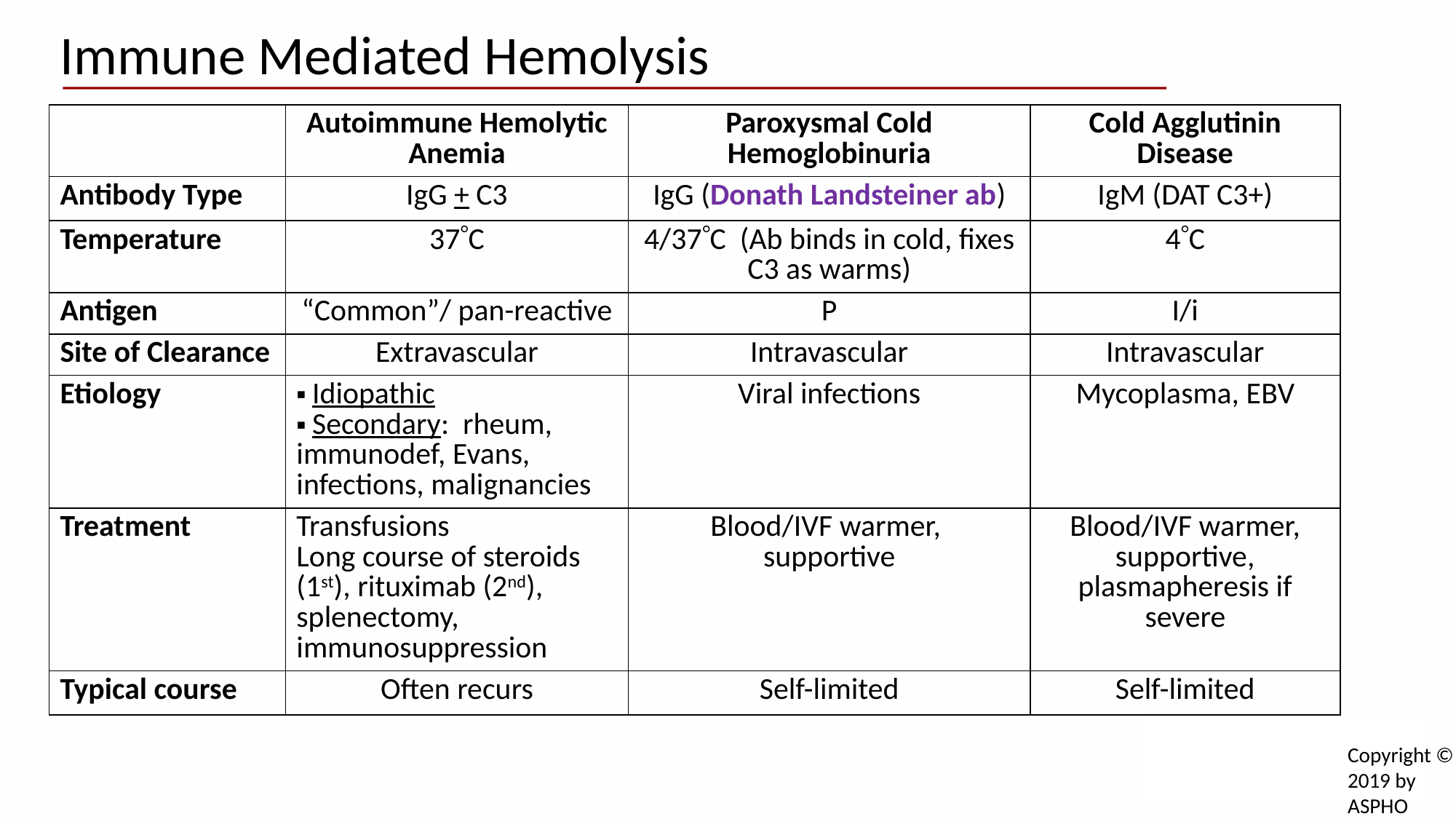

# Immune Mediated Hemolysis

|  | Autoimmune Hemolytic Anemia | Paroxysmal Cold Hemoglobinuria | Cold Agglutinin Disease |
| --- | --- | --- | --- |
| Antibody Type | IgG + C3 | IgG (Donath Landsteiner ab) | IgM (DAT C3+) |
| Temperature | 37°C | 4/37°C (Ab binds in cold, fixes C3 as warms) | 4°C |
| Antigen | “Common”/ pan-reactive | P | I/i |
| Site of Clearance | Extravascular | Intravascular | Intravascular |
| Etiology | ▪ Idiopathic ▪ Secondary: rheum, immunodef, Evans, infections, malignancies | Viral infections | Mycoplasma, EBV |
| Treatment | Transfusions Long course of steroids (1st), rituximab (2nd), splenectomy, immunosuppression | Blood/IVF warmer, supportive | Blood/IVF warmer, supportive, plasmapheresis if severe |
| Typical course | Often recurs | Self-limited | Self-limited |

Copyright © 2019 by ASPHO